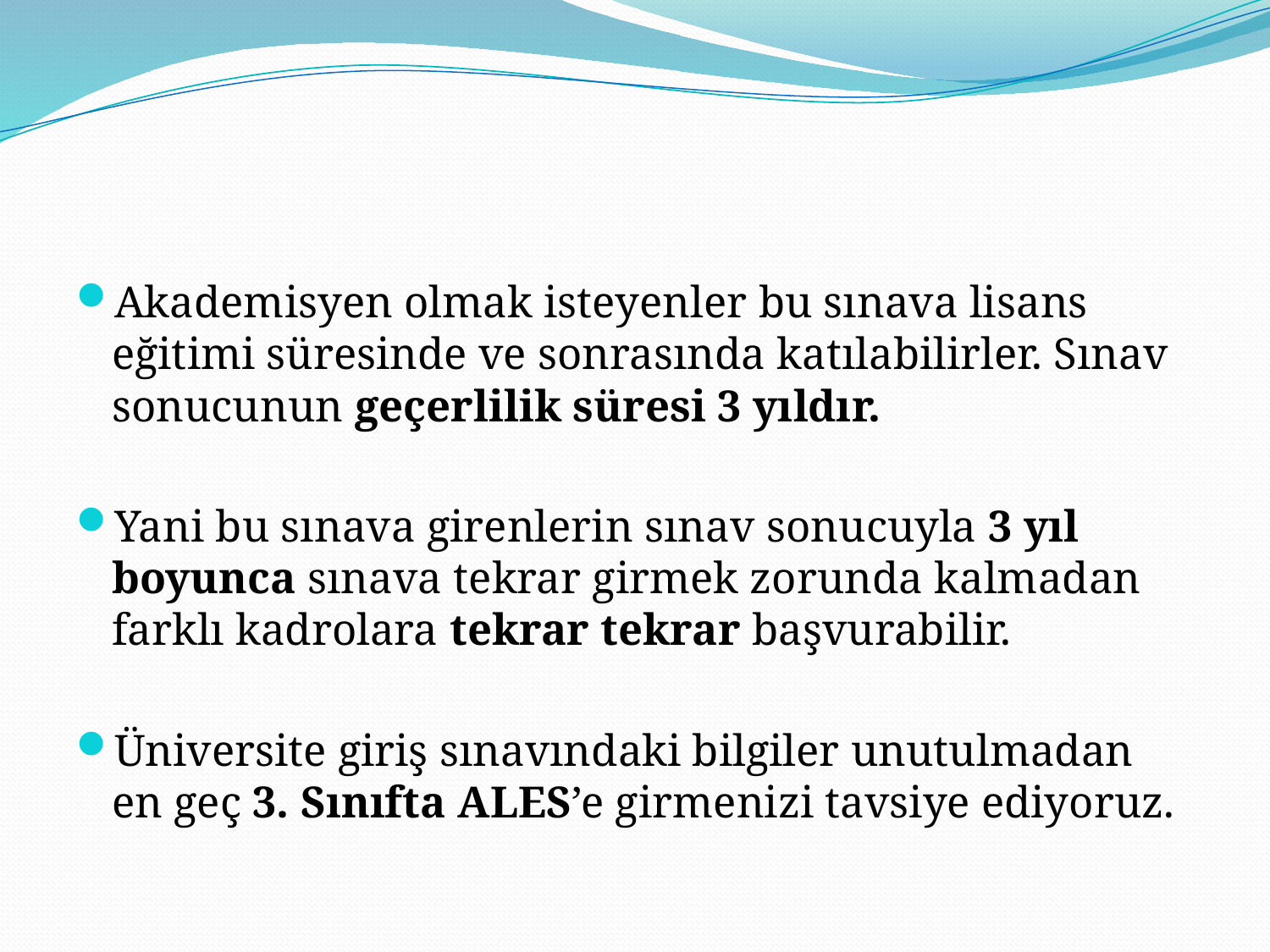

Akademisyen olmak isteyenler bu sınava lisans eğitimi süresinde ve sonrasında katılabilirler. Sınav sonucunun geçerlilik süresi 3 yıldır.

Yani bu sınava girenlerin sınav sonucuyla 3 yıl boyunca sınava tekrar girmek zorunda kalmadan farklı kadrolara tekrar tekrar başvurabilir.

Üniversite giriş sınavındaki bilgiler unutulmadan en geç 3. Sınıfta ALES’e girmenizi tavsiye ediyoruz.